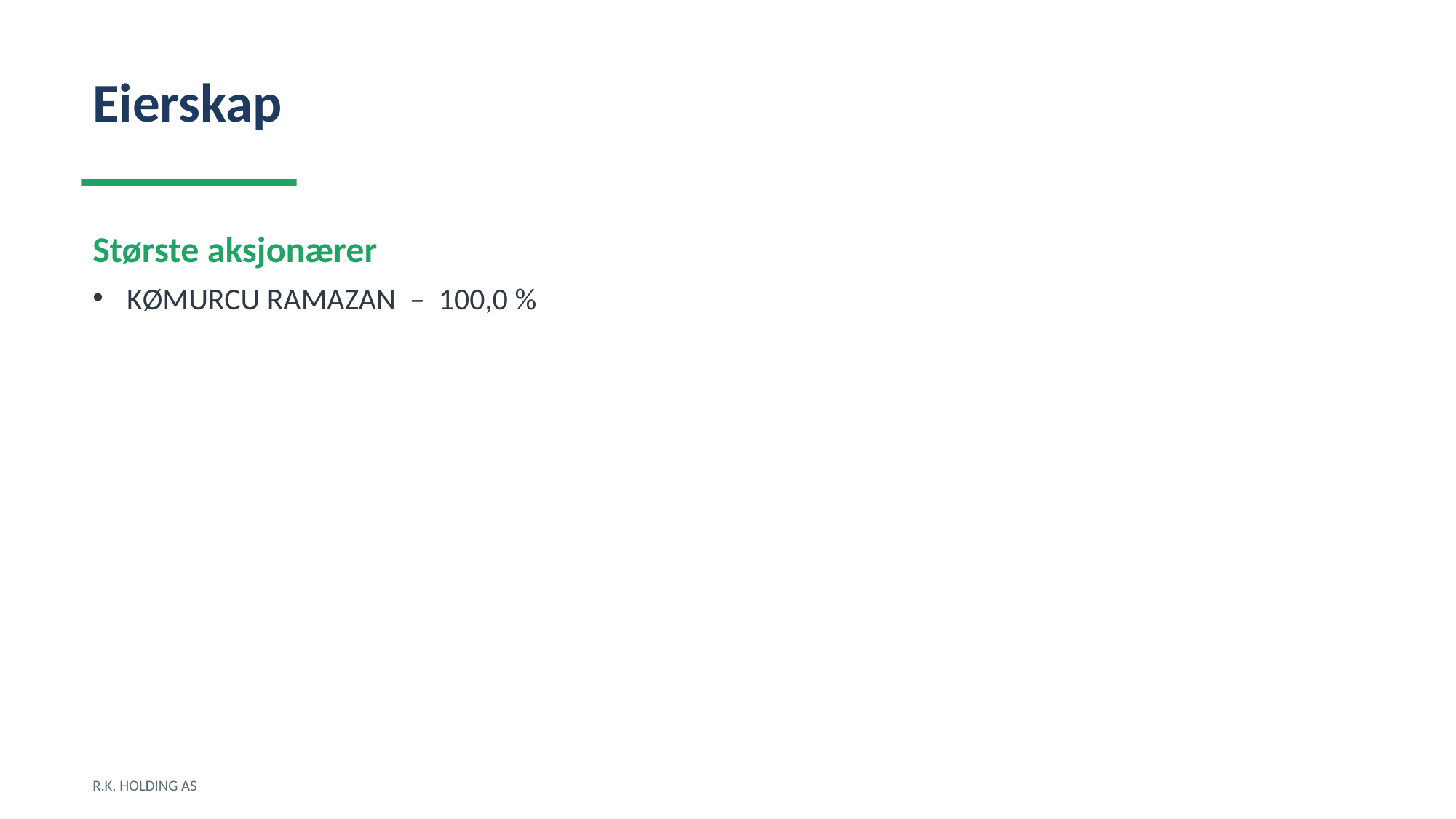

Eierskap

Største aksjonærer
KØMURCU RAMAZAN  –  100,0 %
R.K. HOLDING AS